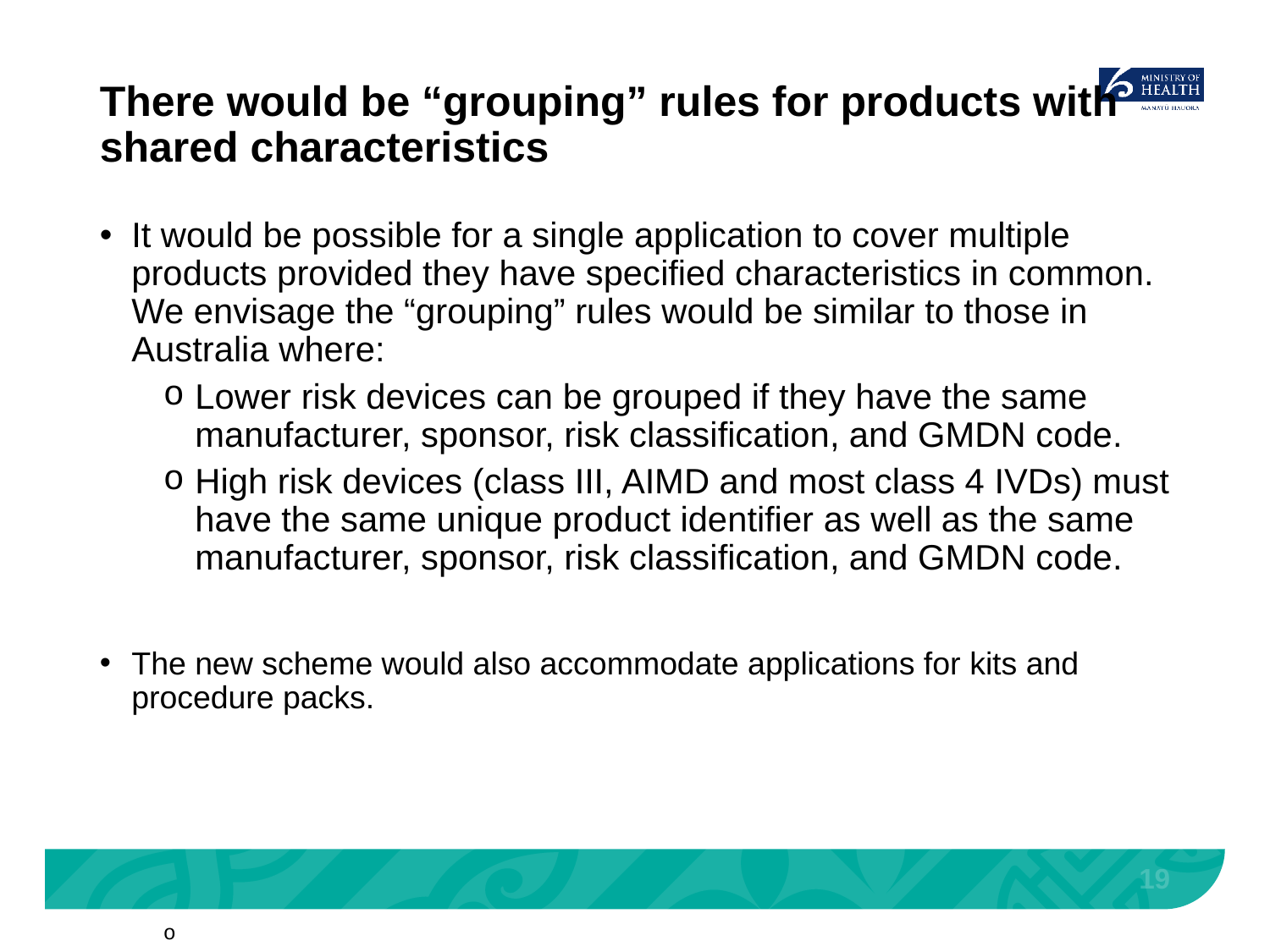

# There would be “grouping” rules for products with shared characteristics
It would be possible for a single application to cover multiple products provided they have specified characteristics in common. We envisage the “grouping” rules would be similar to those in Australia where:
Lower risk devices can be grouped if they have the same manufacturer, sponsor, risk classification, and GMDN code.
High risk devices (class III, AIMD and most class 4 IVDs) must have the same unique product identifier as well as the same manufacturer, sponsor, risk classification, and GMDN code.

The new scheme would also accommodate applications for kits and procedure packs.